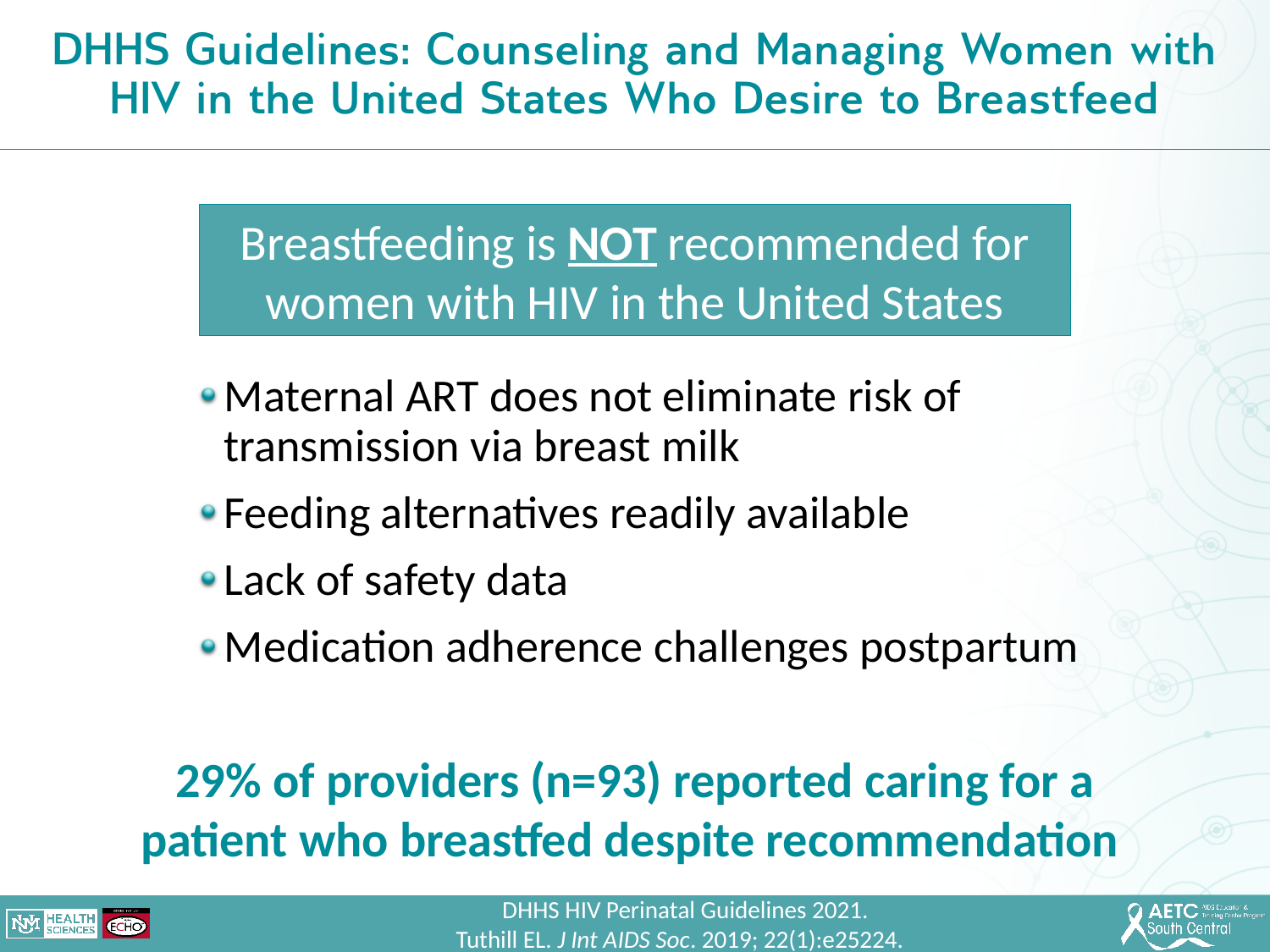

DHHS Guidelines: Counseling and Managing Women with HIV in the United States Who Desire to Breastfeed
Breastfeeding is NOT recommended for women with HIV in the United States
Maternal ART does not eliminate risk of transmission via breast milk
Feeding alternatives readily available
Lack of safety data
Medication adherence challenges postpartum
29% of providers (n=93) reported caring for a patient who breastfed despite recommendation
DHHS HIV Perinatal Guidelines 2021.
Tuthill EL. J Int AIDS Soc. 2019; 22(1):e25224.